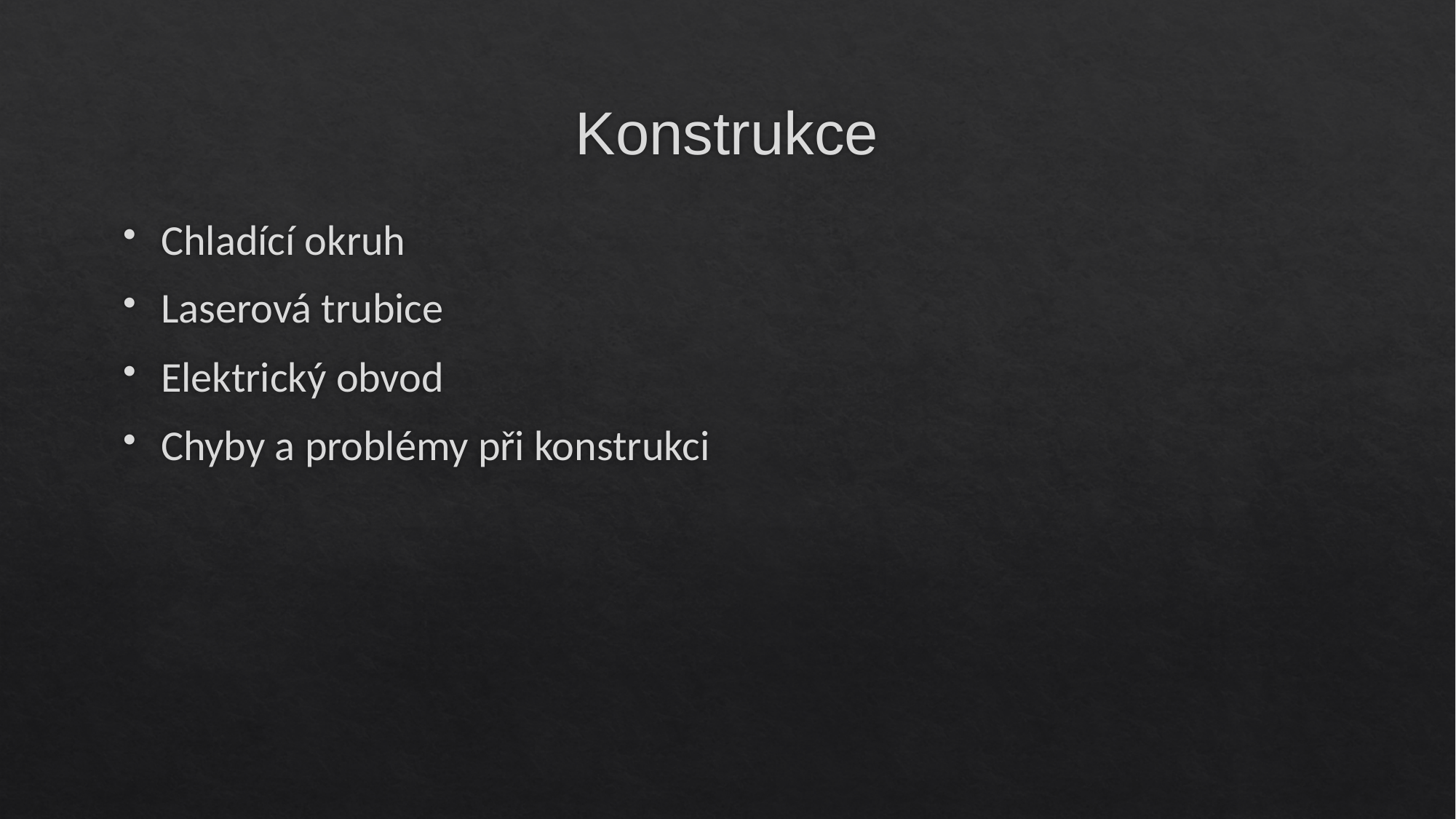

# Konstrukce
Chladící okruh
Laserová trubice
Elektrický obvod
Chyby a problémy při konstrukci